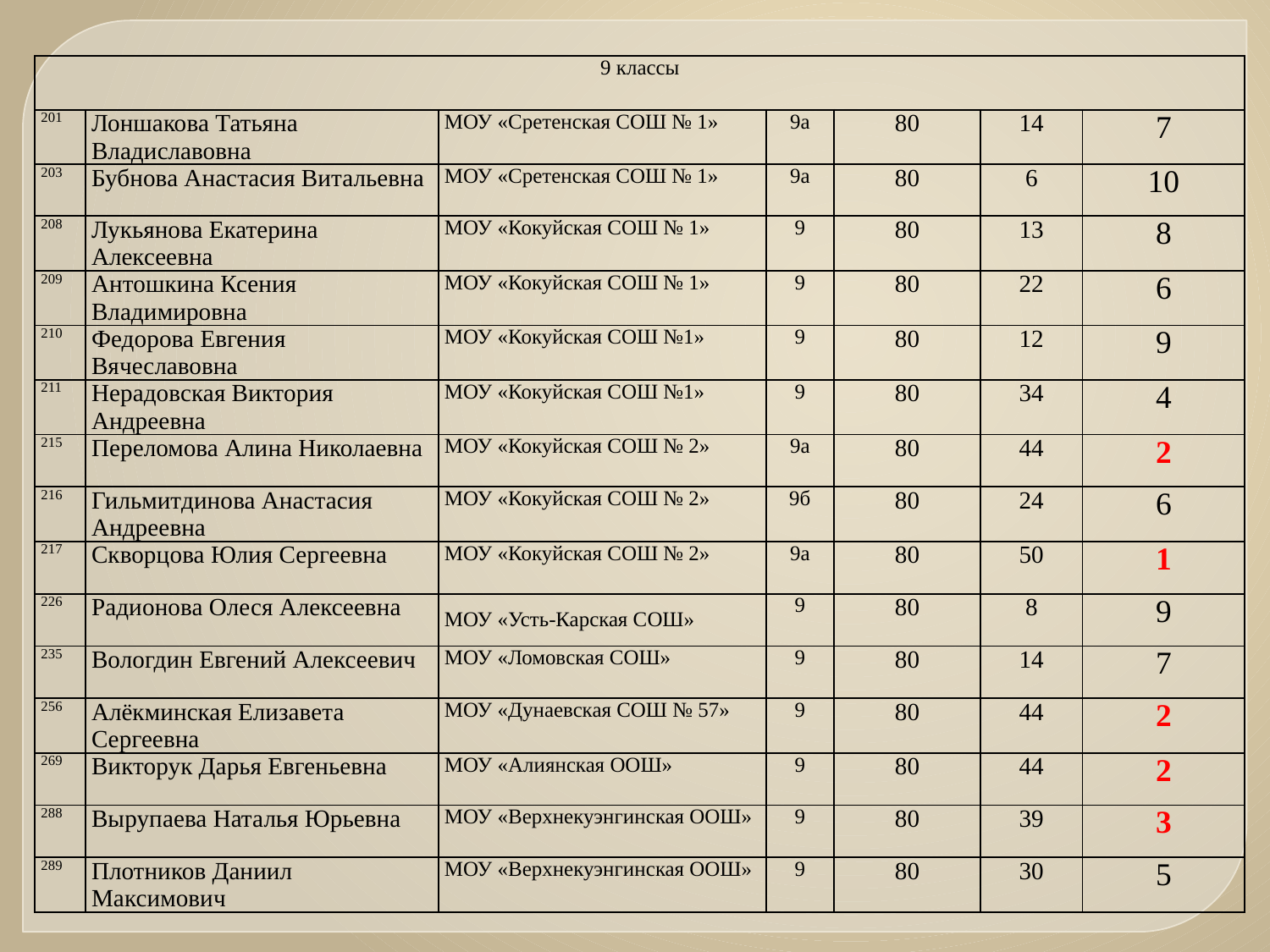

| 9 классы |  |  |  |  |  |  |
| --- | --- | --- | --- | --- | --- | --- |
| 201 | Лоншакова Татьяна Владиславовна | МОУ «Сретенская СОШ № 1» | 9а | 80 | 14 | 7 |
| 203 | Бубнова Анастасия Витальевна | МОУ «Сретенская СОШ № 1» | 9а | 80 | 6 | 10 |
| 208 | Лукьянова Екатерина Алексеевна | МОУ «Кокуйская СОШ № 1» | 9 | 80 | 13 | 8 |
| 209 | Антошкина Ксения Владимировна | МОУ «Кокуйская СОШ № 1» | 9 | 80 | 22 | 6 |
| 210 | Федорова Евгения Вячеславовна | МОУ «Кокуйская СОШ №1» | 9 | 80 | 12 | 9 |
| 211 | Нерадовская Виктория Андреевна | МОУ «Кокуйская СОШ №1» | 9 | 80 | 34 | 4 |
| 215 | Переломова Алина Николаевна | МОУ «Кокуйская СОШ № 2» | 9а | 80 | 44 | 2 |
| 216 | Гильмитдинова Анастасия Андреевна | МОУ «Кокуйская СОШ № 2» | 9б | 80 | 24 | 6 |
| 217 | Скворцова Юлия Сергеевна | МОУ «Кокуйская СОШ № 2» | 9а | 80 | 50 | 1 |
| 226 | Радионова Олеся Алексеевна | МОУ «Усть-Карская СОШ» | 9 | 80 | 8 | 9 |
| 235 | Вологдин Евгений Алексеевич | МОУ «Ломовская СОШ» | 9 | 80 | 14 | 7 |
| 256 | Алёкминская Елизавета Сергеевна | МОУ «Дунаевская СОШ № 57» | 9 | 80 | 44 | 2 |
| 269 | Викторук Дарья Евгеньевна | МОУ «Алиянская ООШ» | 9 | 80 | 44 | 2 |
| 288 | Вырупаева Наталья Юрьевна | МОУ «Верхнекуэнгинская ООШ» | 9 | 80 | 39 | 3 |
| 289 | Плотников Даниил Максимович | МОУ «Верхнекуэнгинская ООШ» | 9 | 80 | 30 | 5 |